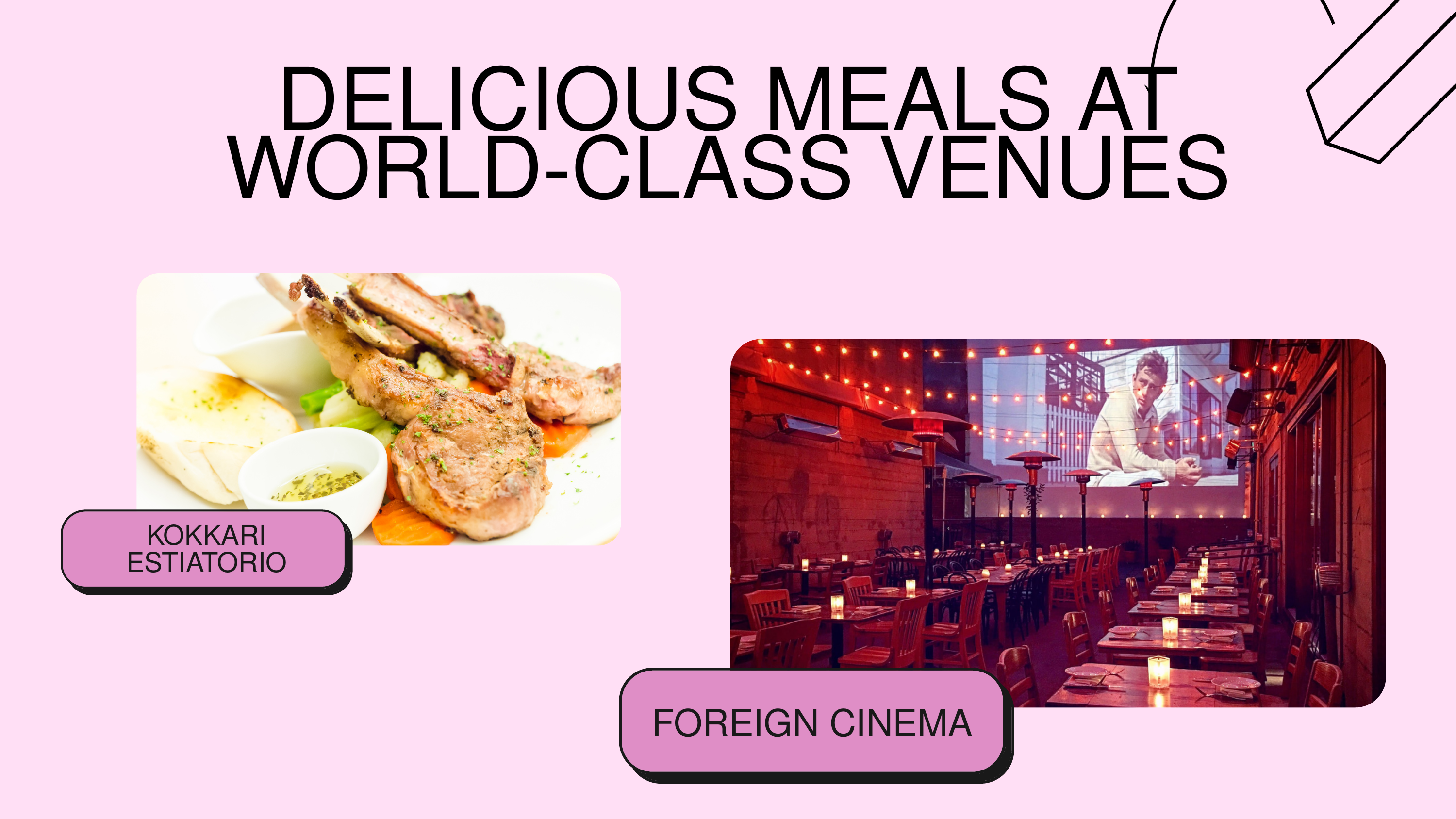

DELICIOUS MEALS AT WORLD-CLASS VENUES

KOKKARI ESTIATORIO

FOREIGN CINEMA